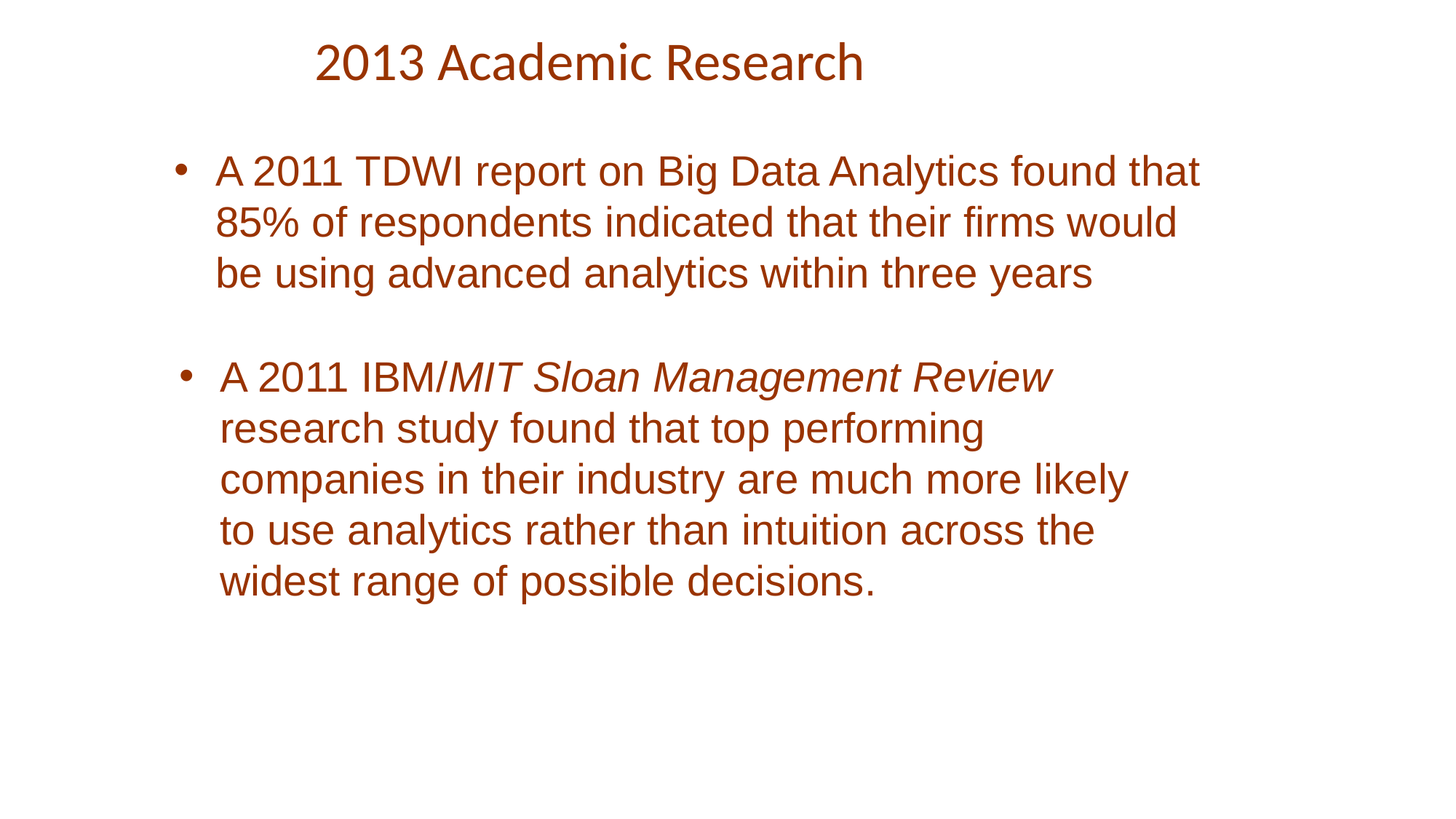

2013 Academic Research
A 2011 TDWI report on Big Data Analytics found that 85% of respondents indicated that their firms would be using advanced analytics within three years
A 2011 IBM/MIT Sloan Management Review research study found that top performing companies in their industry are much more likely to use analytics rather than intuition across the widest range of possible decisions.